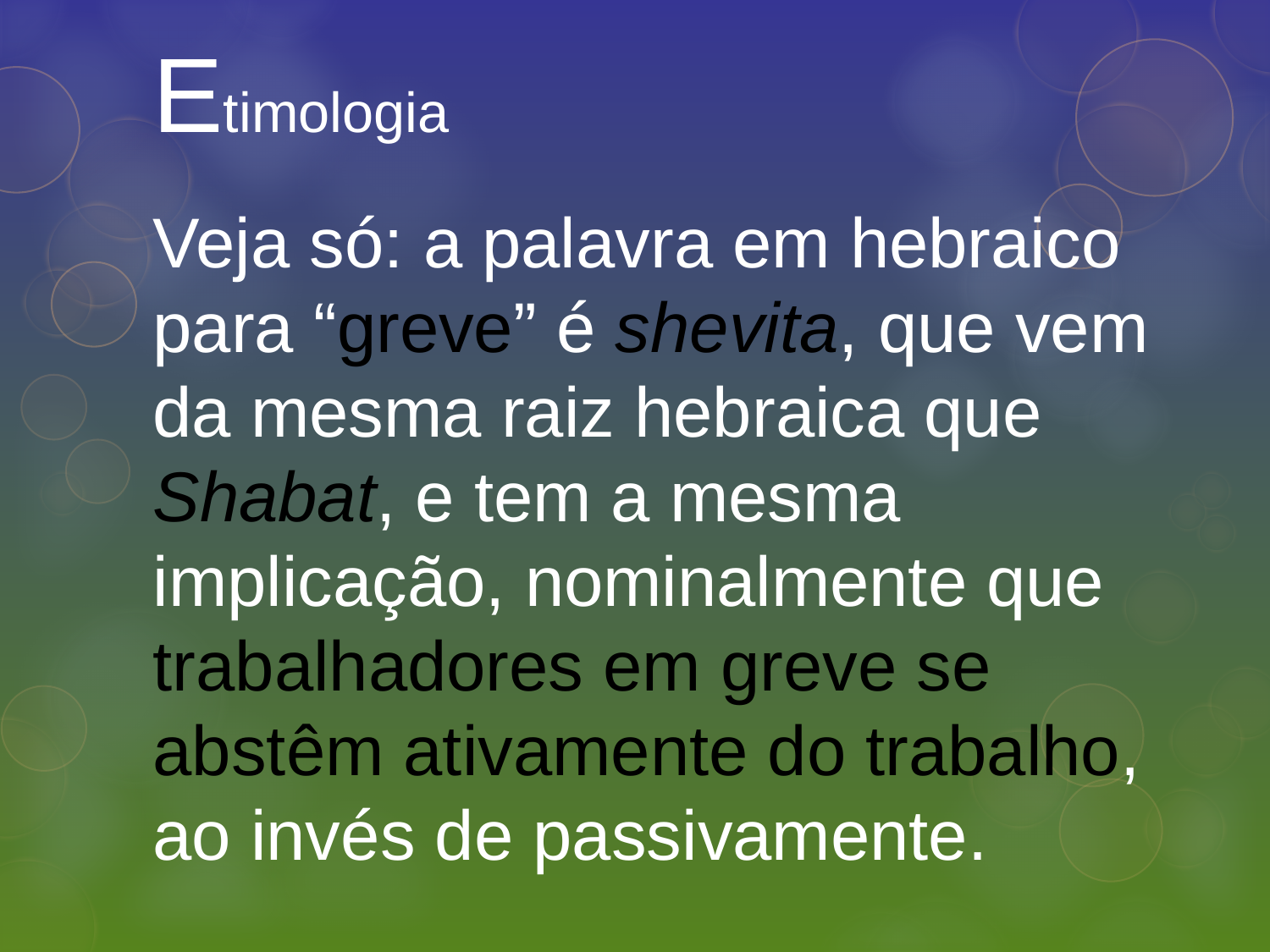

# Etimologia
Veja só: a palavra em hebraico para “greve” é shevita, que vem da mesma raiz hebraica que Shabat, e tem a mesma implicação, nominalmente que trabalhadores em greve se abstêm ativamente do trabalho, ao invés de passivamente.